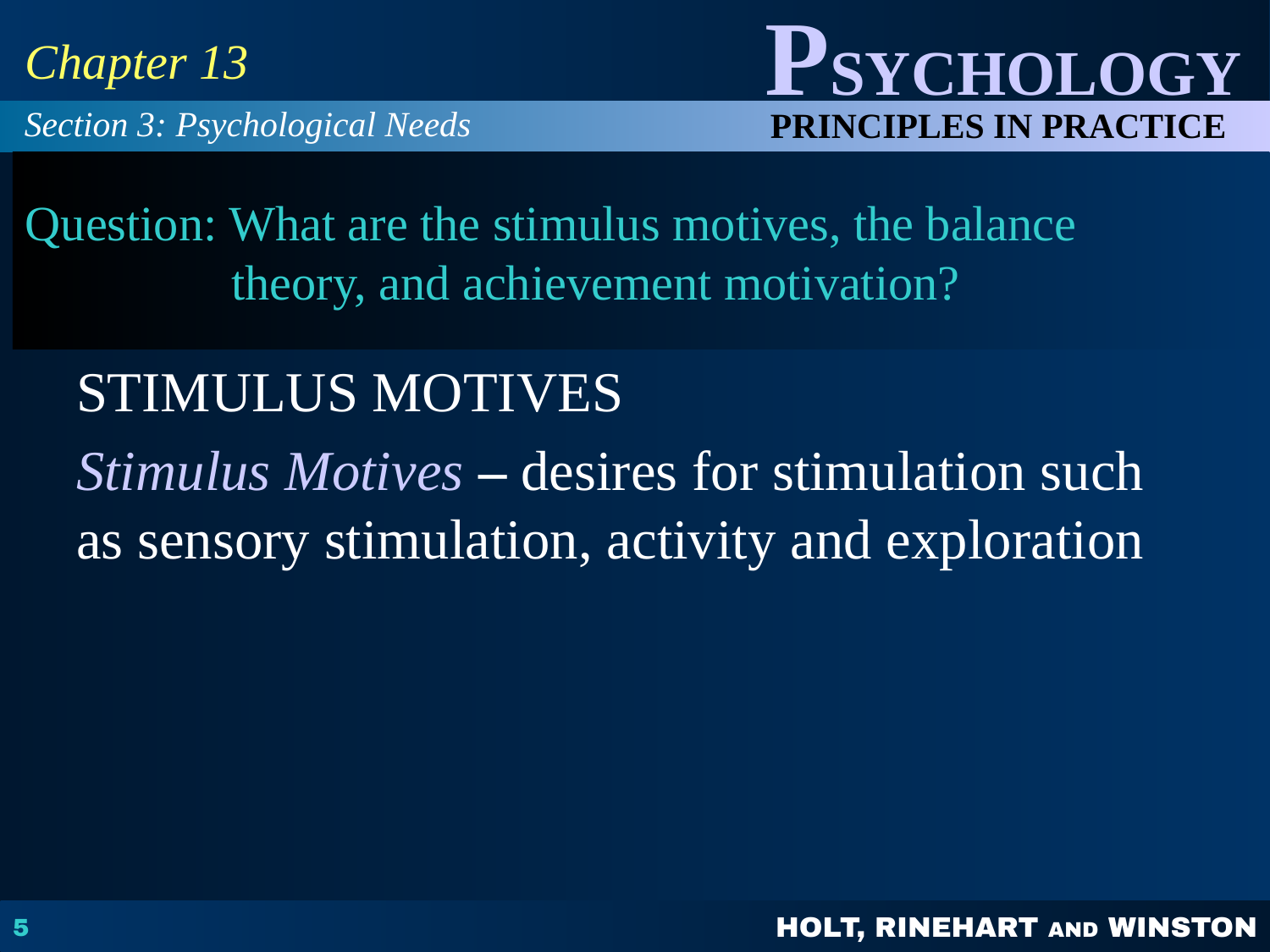

Chapter 13
Section 3: Psychological Needs
# Question: What are the stimulus motives, the balance theory, and achievement motivation?
STIMULUS MOTIVES
Stimulus Motives – desires for stimulation such as sensory stimulation, activity and exploration
5